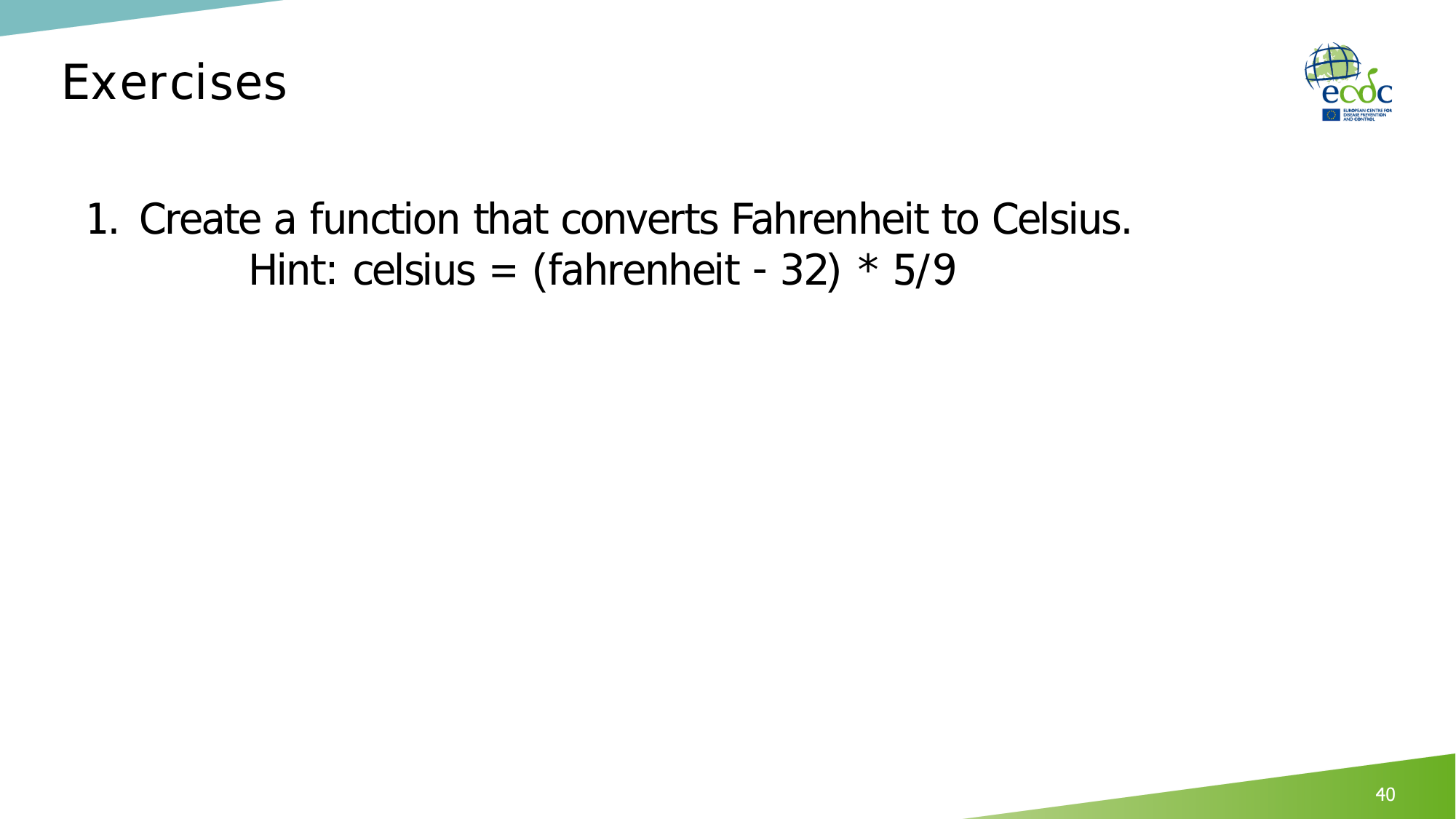

Exercises
Create a function that converts Fahrenheit to Celsius.
	Hint: celsius = (fahrenheit - 32) * 5/9

40